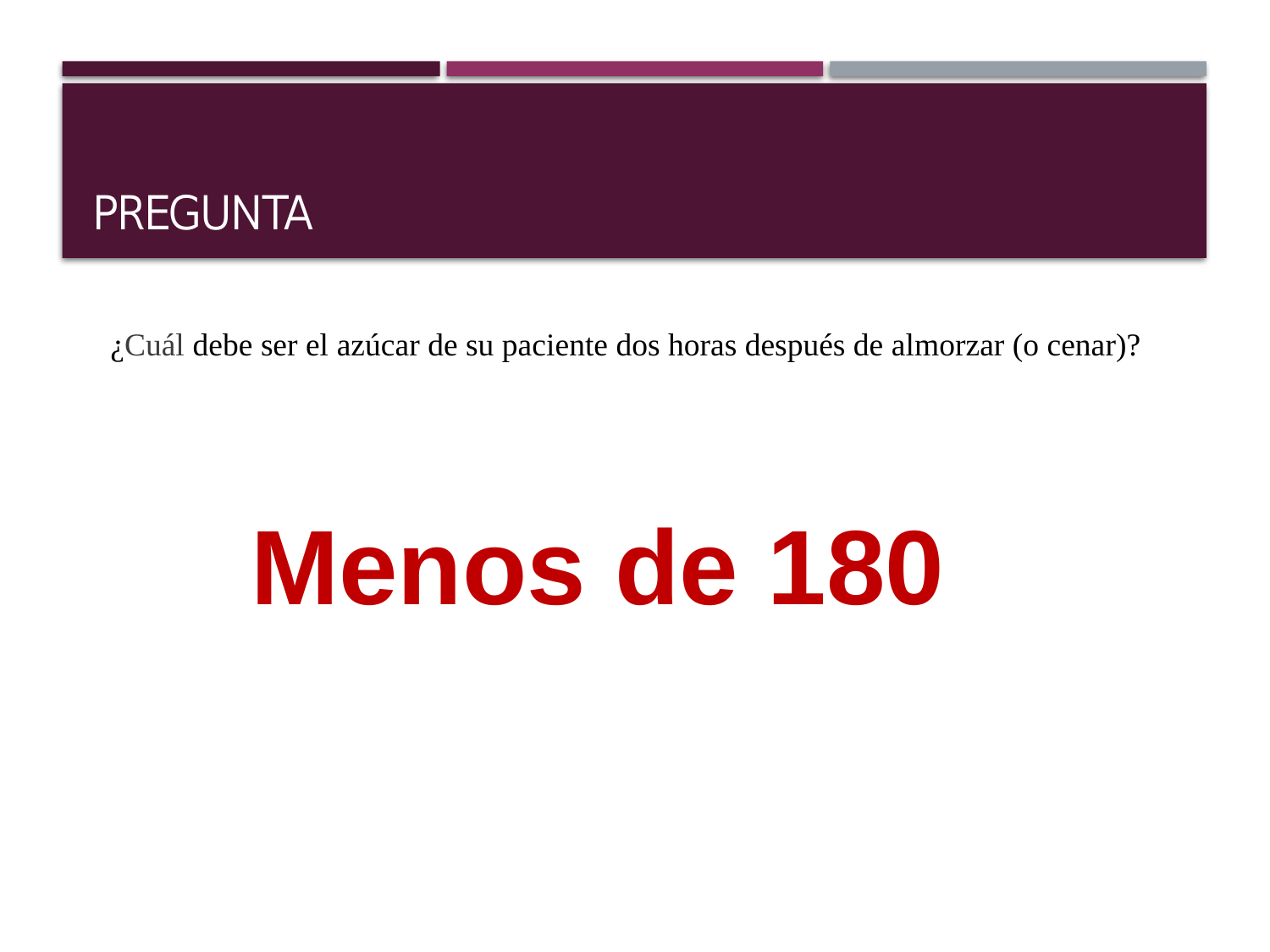

# Pregunta
¿Cuál debe ser el azúcar de su paciente dos horas después de almorzar (o cenar)?

Menos de 180